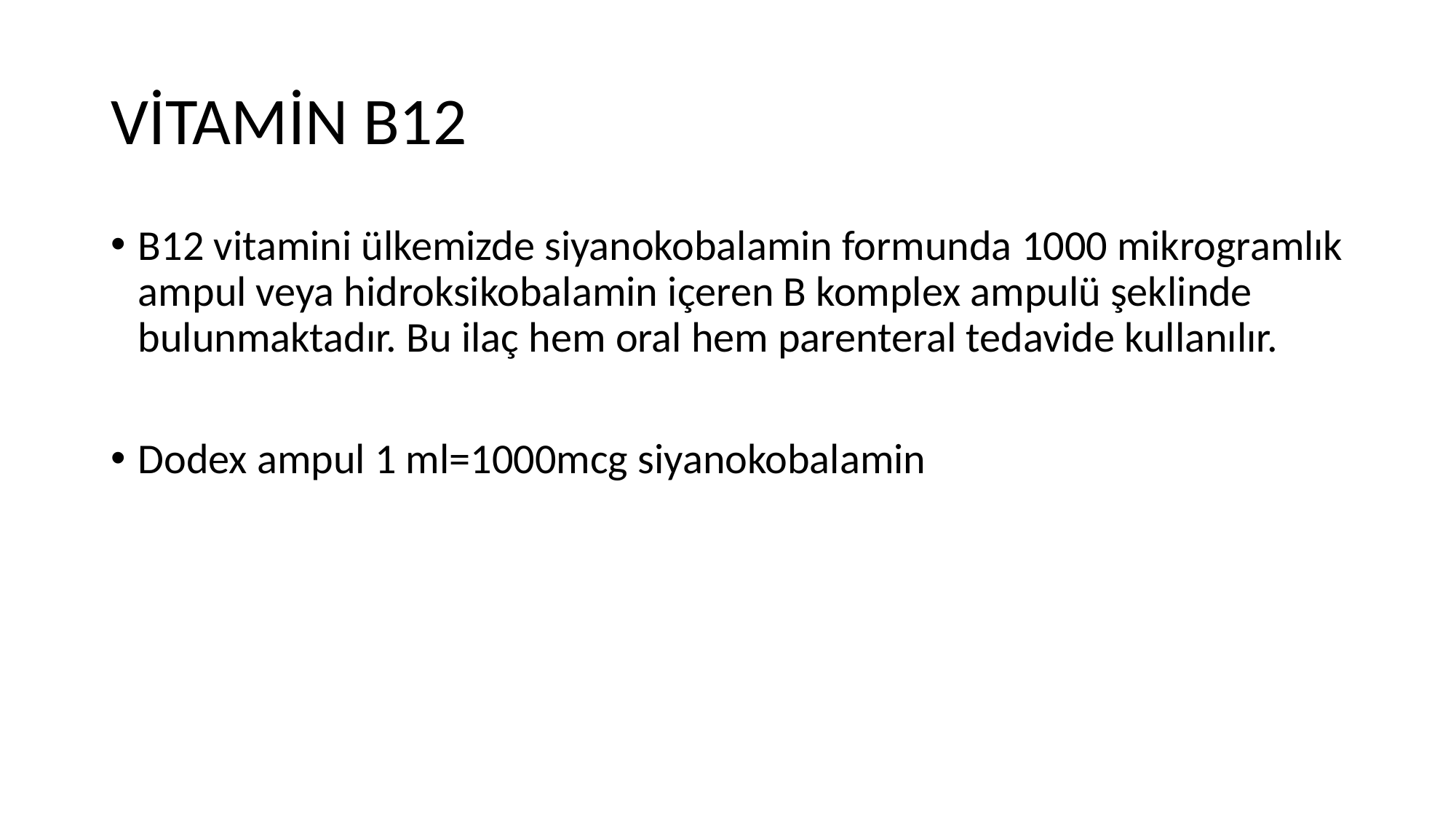

# VİTAMİN B12
B12 vitamini ülkemizde siyanokobalamin formunda 1000 mikrogramlık ampul veya hidroksikobalamin içeren B komplex ampulü şeklinde bulunmaktadır. Bu ilaç hem oral hem parenteral tedavide kullanılır.

Dodex ampul 1 ml=1000mcg siyanokobalamin